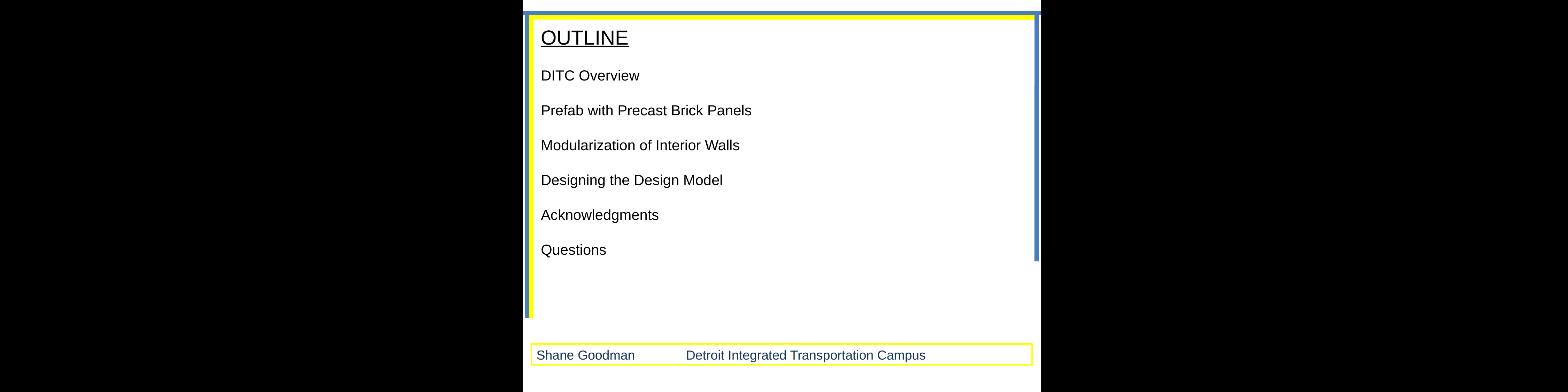

OUTLINE

DITC Overview

Prefab with Precast Brick Panels

Modularization of Interior Walls

Designing the Design Model

Acknowledgments

Questions

Shane Goodman              Detroit Integrated Transportation Campus